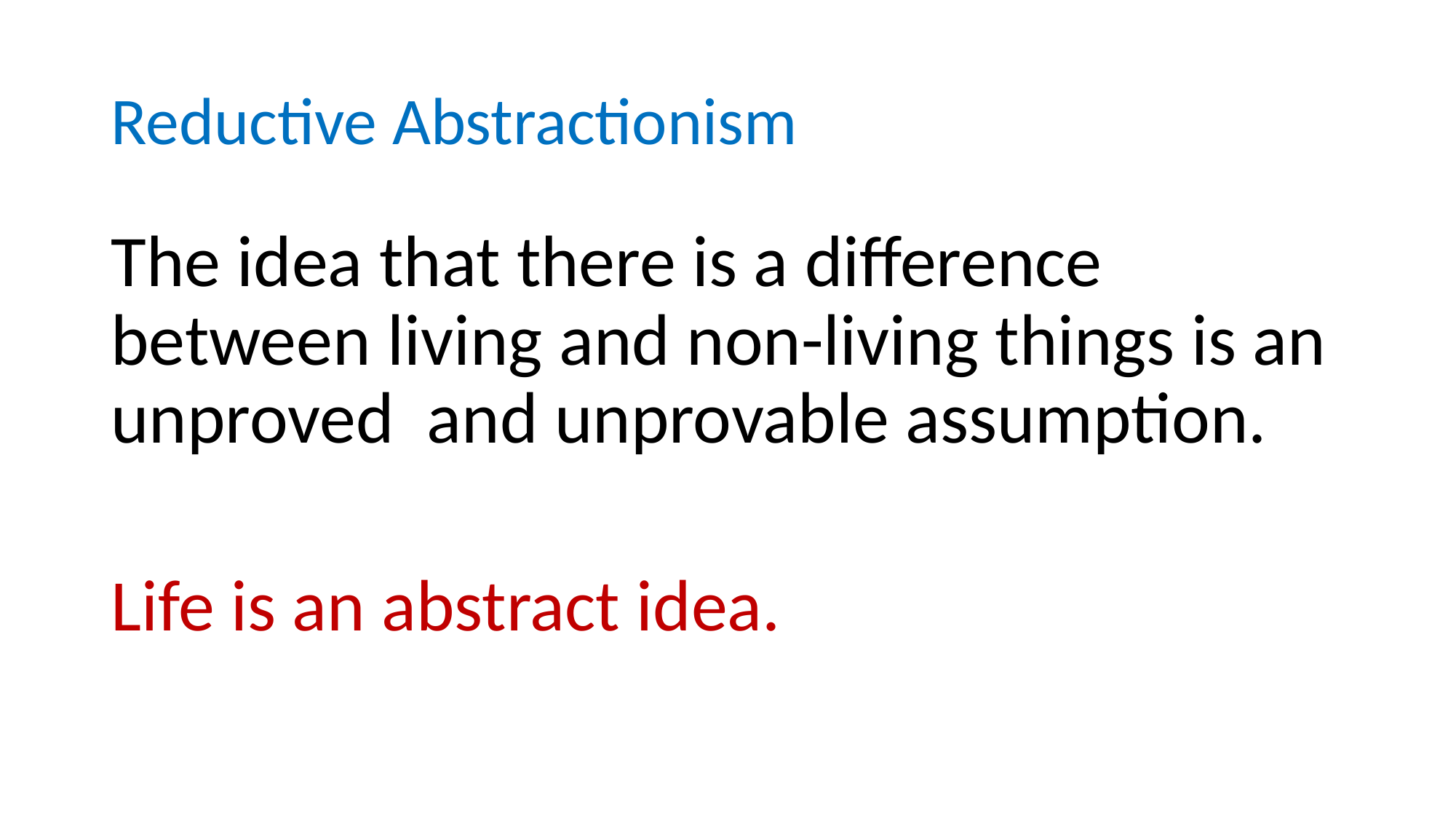

# Reductive Abstractionism
The idea that there is a difference between living and non-living things is an unproved  and unprovable assumption.

Life is an abstract idea.